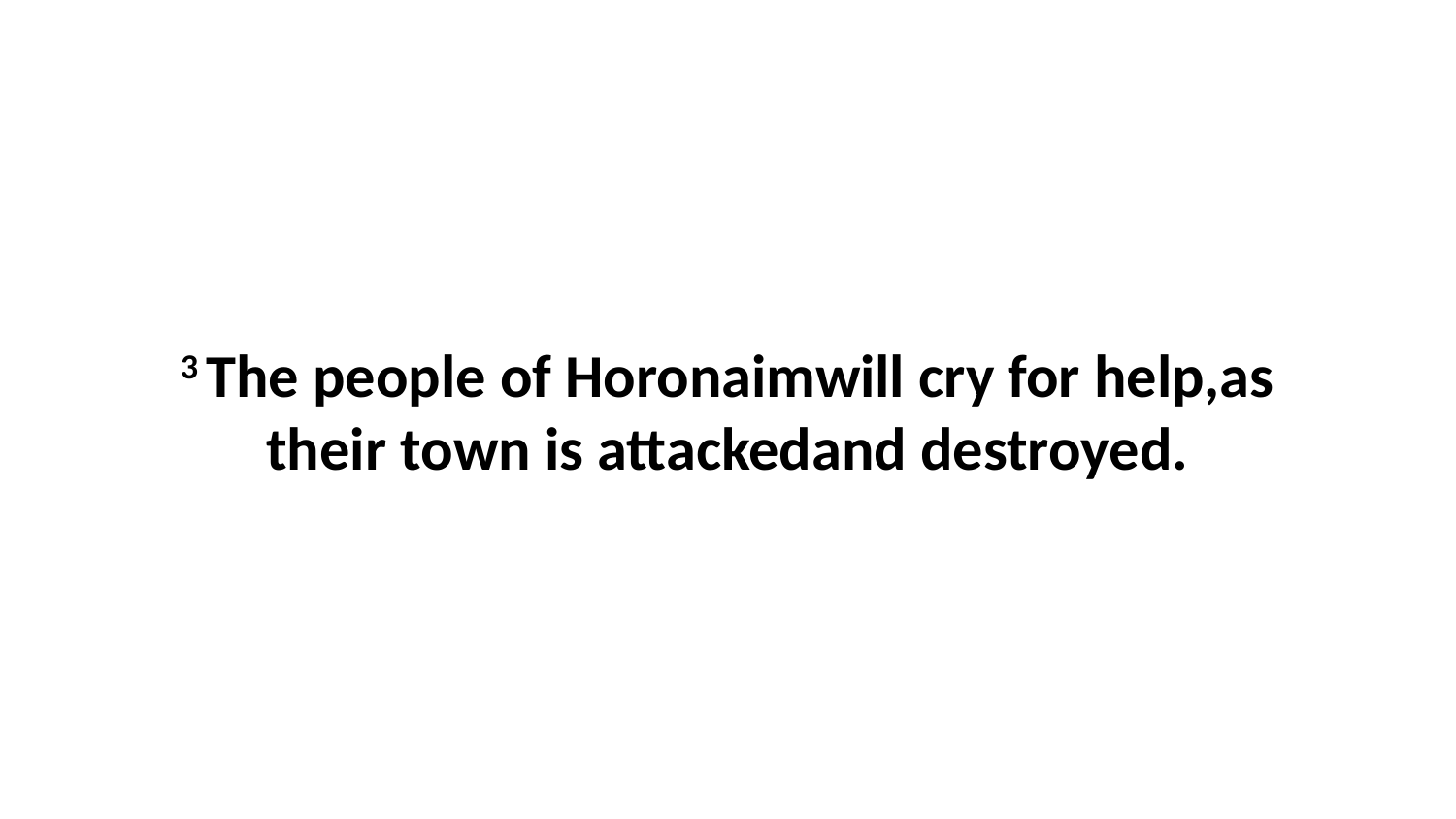

3 The people of Horonaimwill cry for help,as their town is attackedand destroyed.